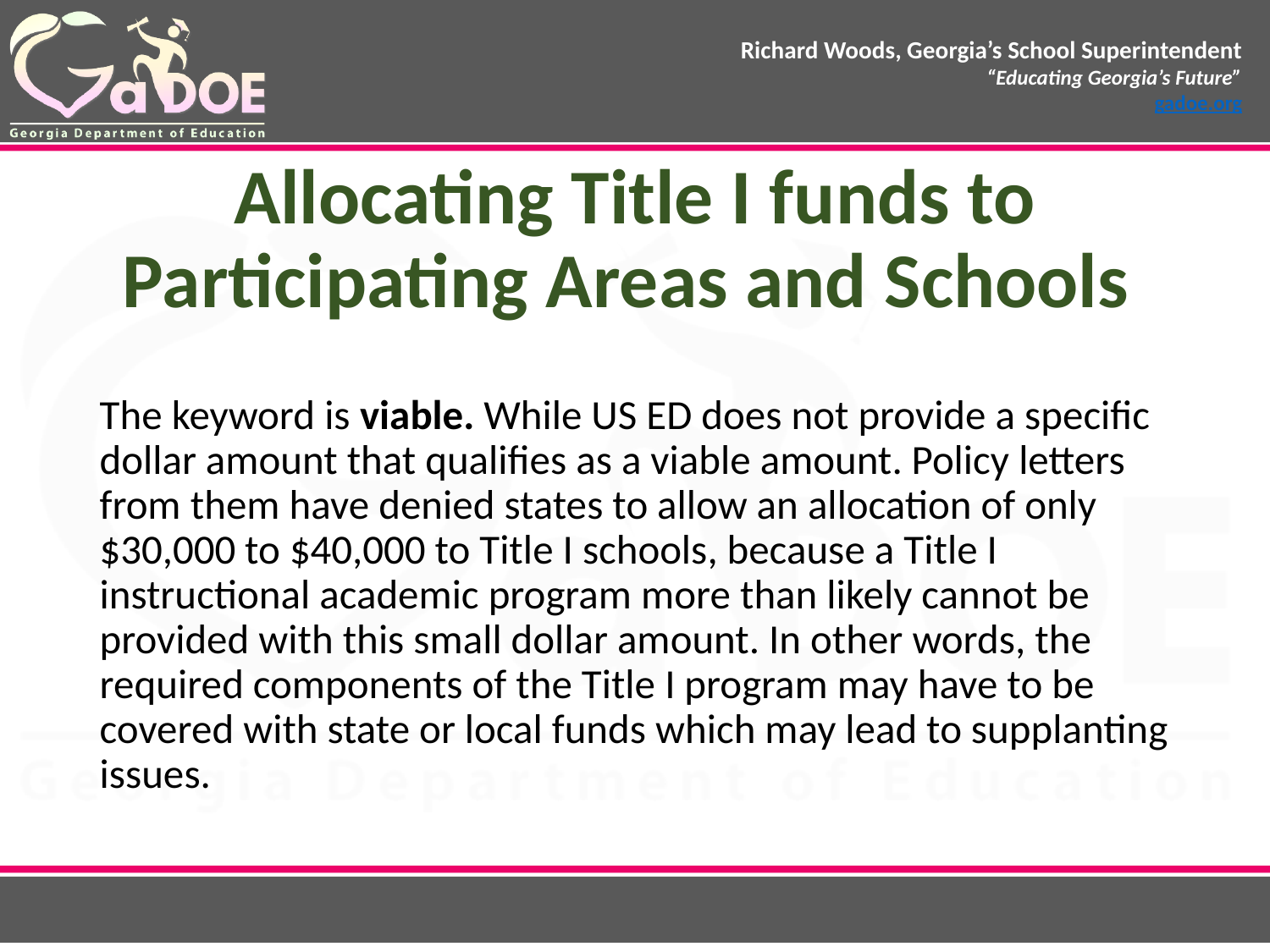

# Allocating Title I funds to Participating Areas and Schools
The keyword is viable. While US ED does not provide a specific dollar amount that qualifies as a viable amount. Policy letters from them have denied states to allow an allocation of only $30,000 to $40,000 to Title I schools, because a Title I instructional academic program more than likely cannot be provided with this small dollar amount. In other words, the required components of the Title I program may have to be covered with state or local funds which may lead to supplanting issues.